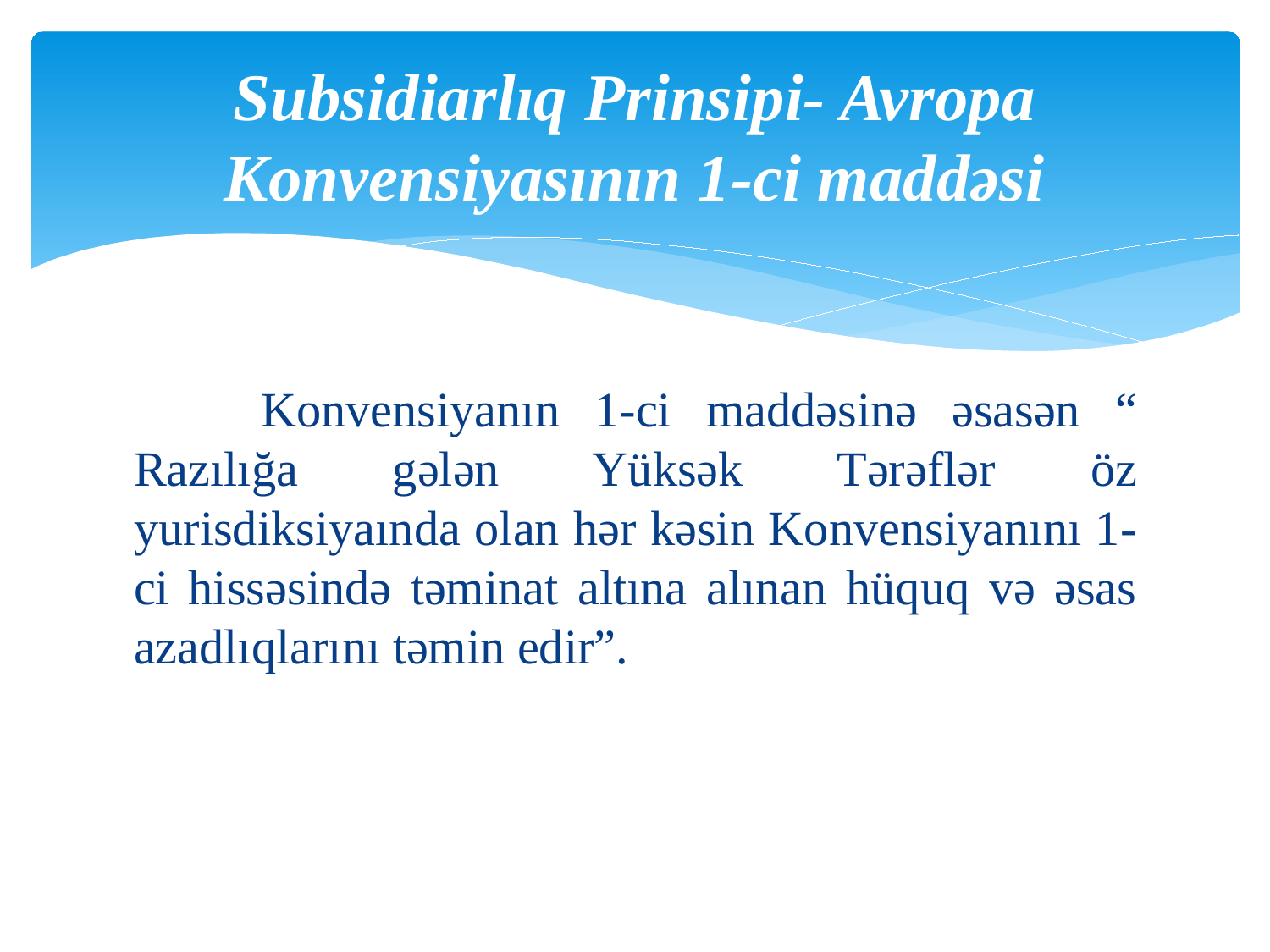

# Subsidiarlıq Prinsipi- Avropa Konvensiyasının 1-ci maddəsi
	Konvensiyanın 1-ci maddəsinə əsasən “ Razılığa gələn Yüksək Tərəflər öz yurisdiksiyaında olan hər kəsin Konvensiyanını 1-ci hissəsində təminat altına alınan hüquq və əsas azadlıqlarını təmin edir”.